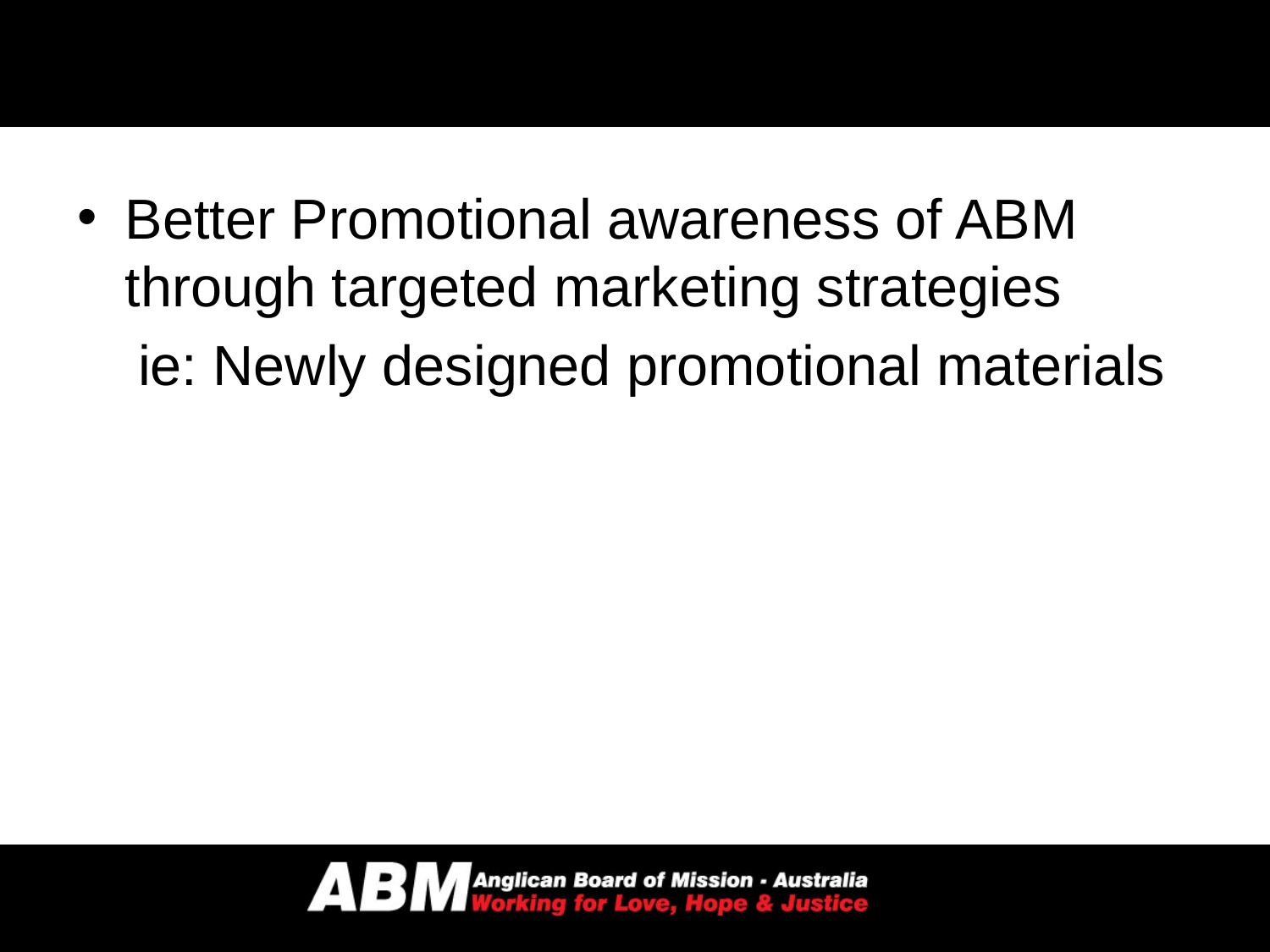

Better Promotional awareness of ABM through targeted marketing strategies
  ie: Newly designed promotional materials